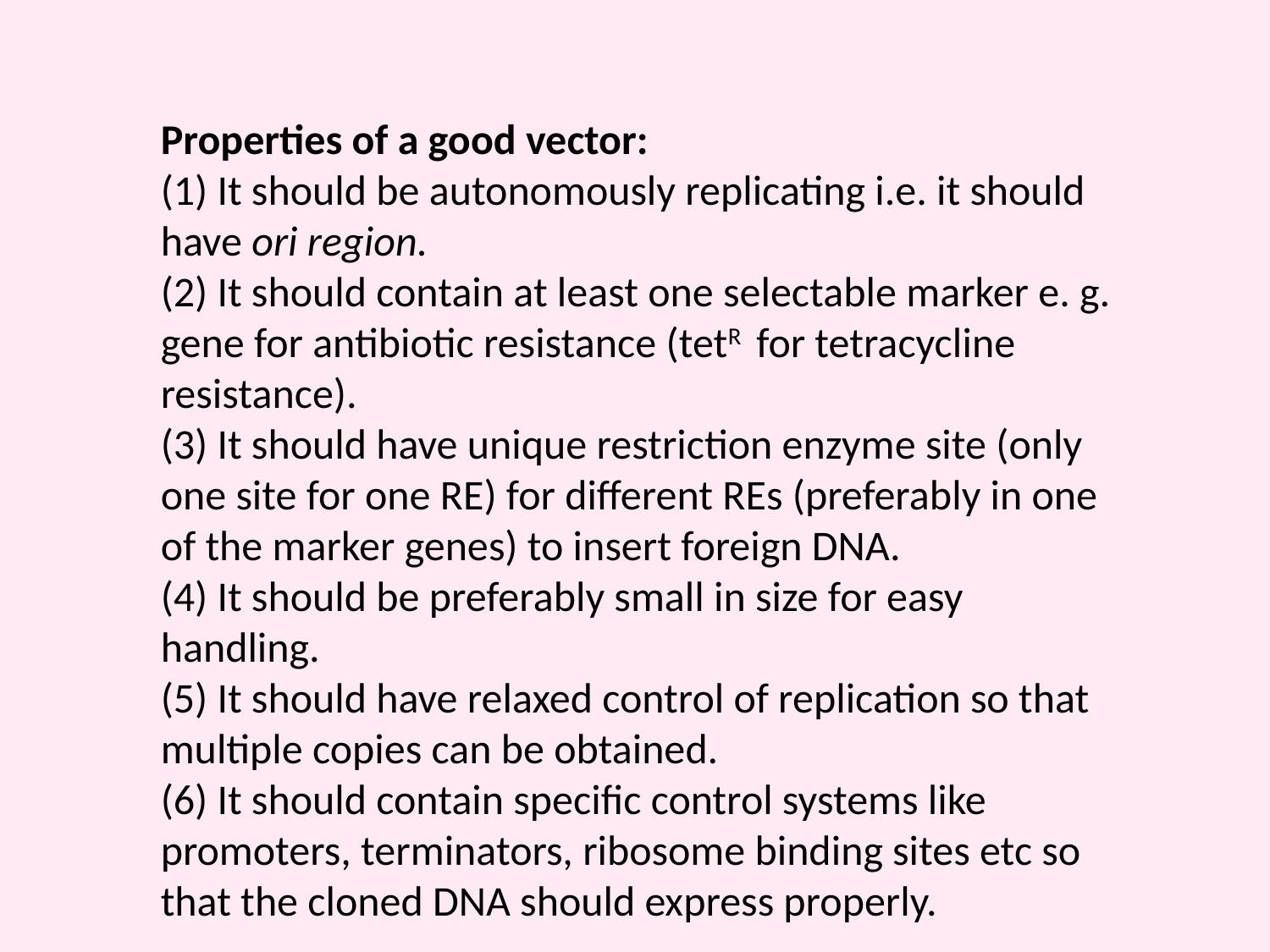

Properties of a good vector:
(1) It should be autonomously replicating i.e. it should have ori region.
(2) It should contain at least one selectable marker e. g. gene for antibiotic resistance (tetR  for tetracycline resistance).
(3) It should have unique restriction enzyme site (only one site for one RE) for different REs (preferably in one of the marker genes) to insert foreign DNA.
(4) It should be preferably small in size for easy handling.
(5) It should have relaxed control of replication so that multiple copies can be obtained.
(6) It should contain specific control systems like promoters, terminators, ribosome binding sites etc so that the cloned DNA should express properly.